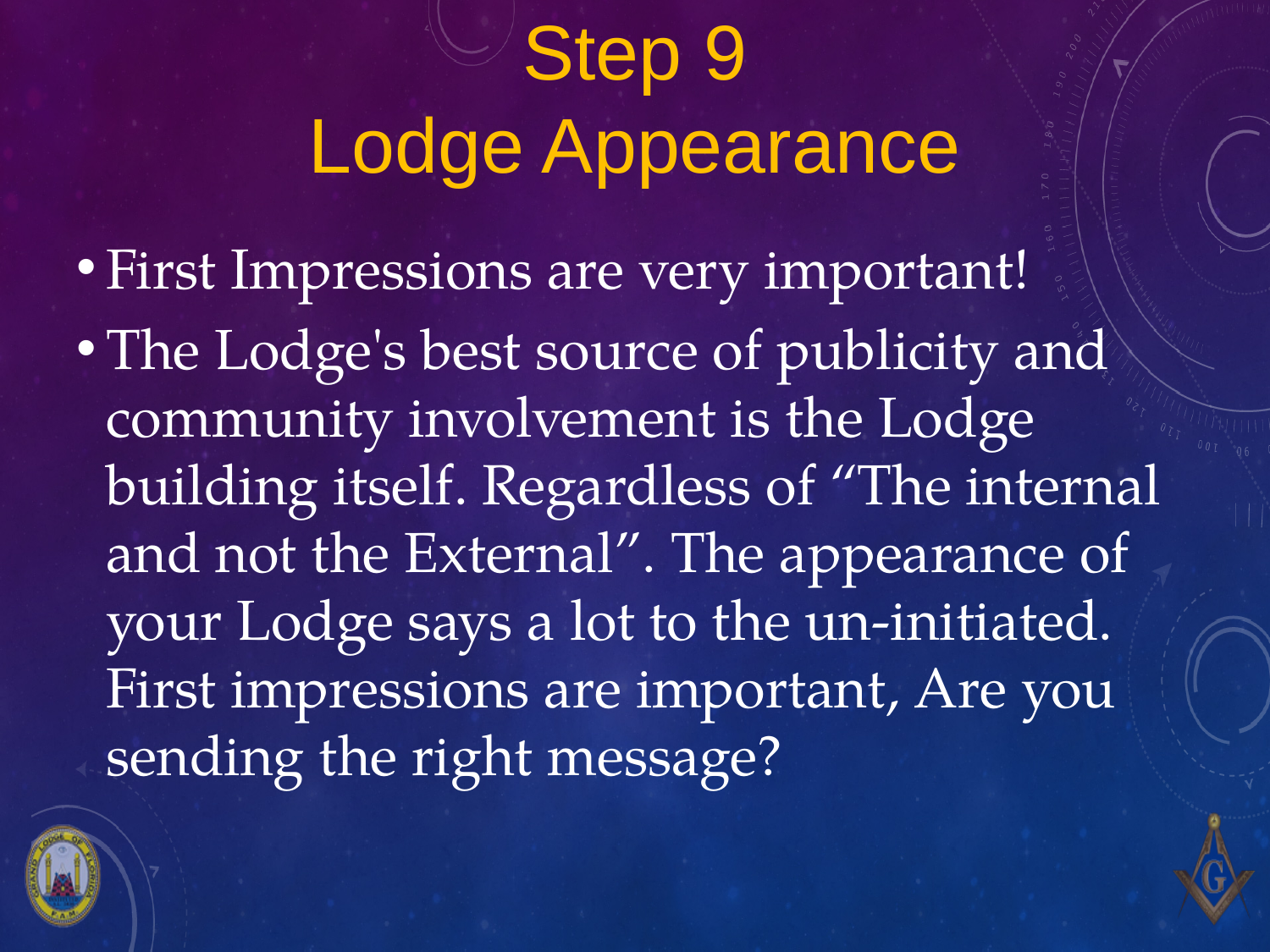

# Step 9 Lodge Appearance
First Impressions are very important!
The Lodge's best source of publicity and community involvement is the Lodge building itself. Regardless of “The internal and not the External”. The appearance of your Lodge says a lot to the un-initiated. First impressions are important, Are you sending the right message?